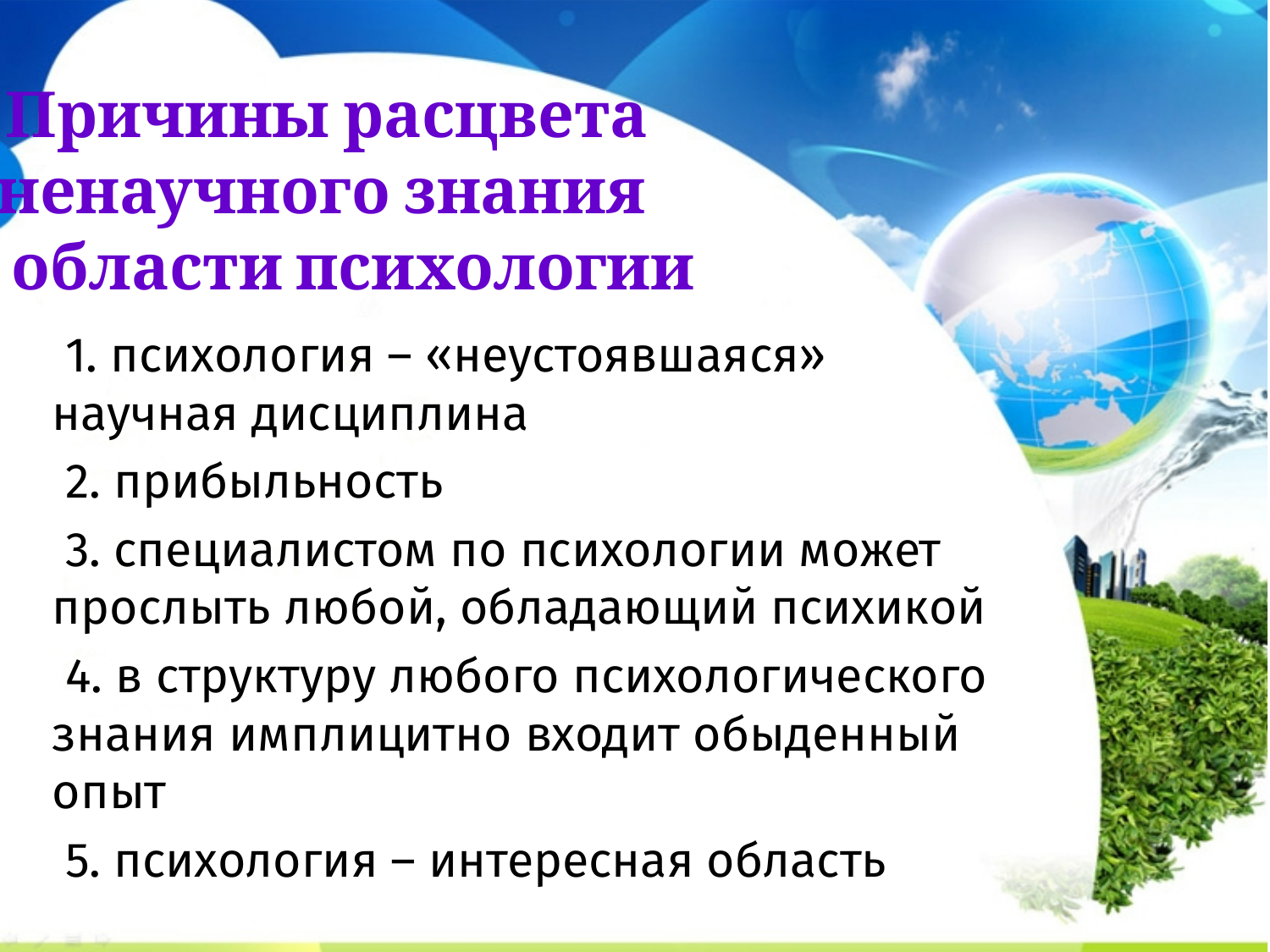

# Причины расцвета ненаучного знания в области психологии
 1. психология – «неустоявшаяся» научная дисциплина
 2. прибыльность
 3. специалистом по психологии может прослыть любой, обладающий психикой
 4. в структуру любого психологического знания имплицитно входит обыденный опыт
 5. психология – интересная область